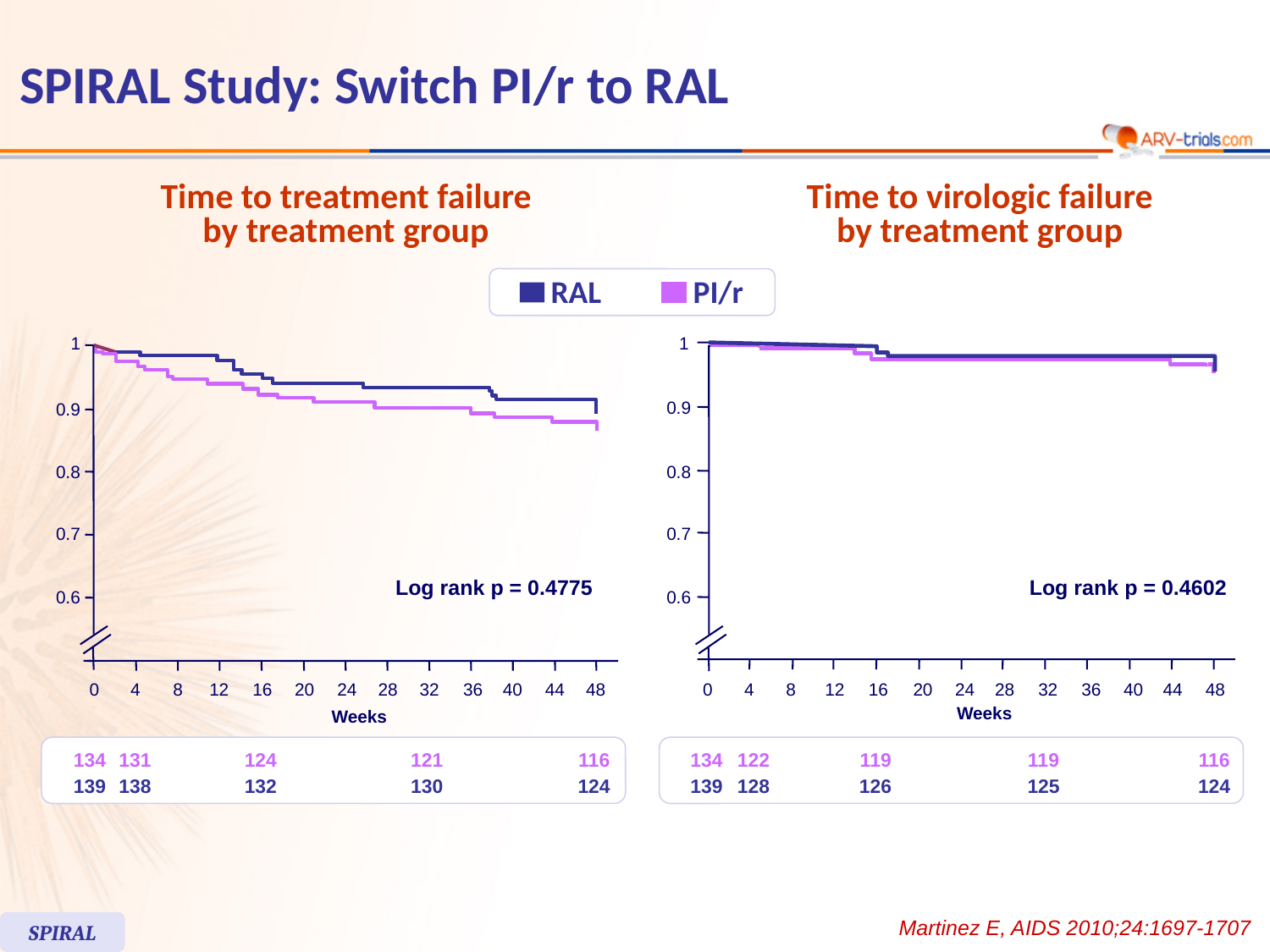

# SPIRAL Study: Switch PI/r to RAL
Time to treatment failure
by treatment group
Time to virologic failure
by treatment group
RAL
PI/r

1

0.9

0.8

0.7

Log rank p = 0.4775
0.6

0
4
8
12
16
20
24
28
32
36
40
44
48
Weeks

134
131
124
121
116
139
138
132
130
124
1

0.9

0.8

0.7

Log rank p = 0.4602
0.6

0
4
8
12
16
20
24
28
32
36
40
44
48
Weeks

134
122
119
119
116
139
128
126
125
124
Martinez E, AIDS 2010;24:1697-1707
SPIRAL